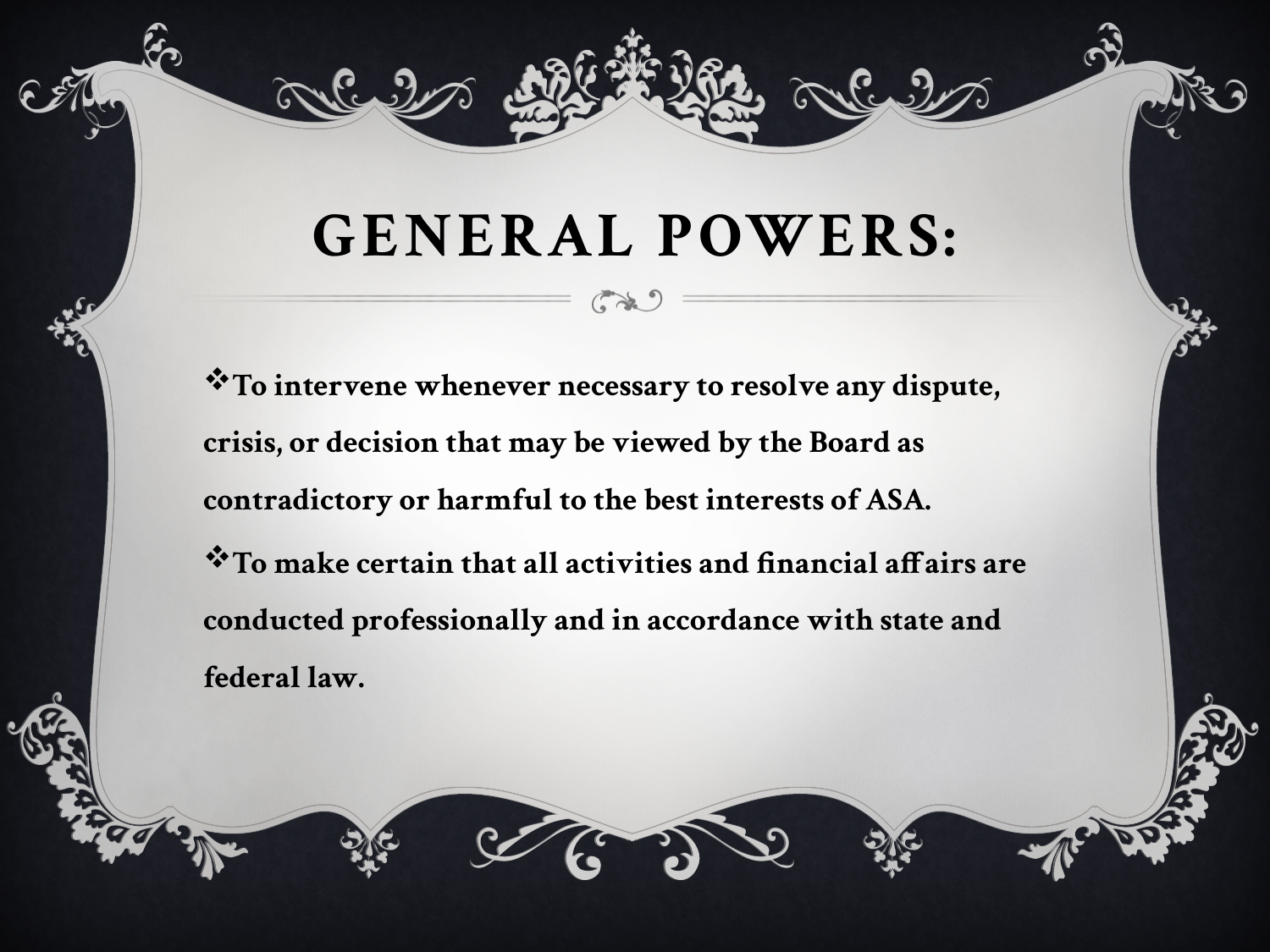

# General Powers:
To intervene whenever necessary to resolve any dispute, crisis, or decision that may be viewed by the Board as contradictory or harmful to the best interests of ASA.
To make certain that all activities and financial affairs are conducted professionally and in accordance with state and federal law.